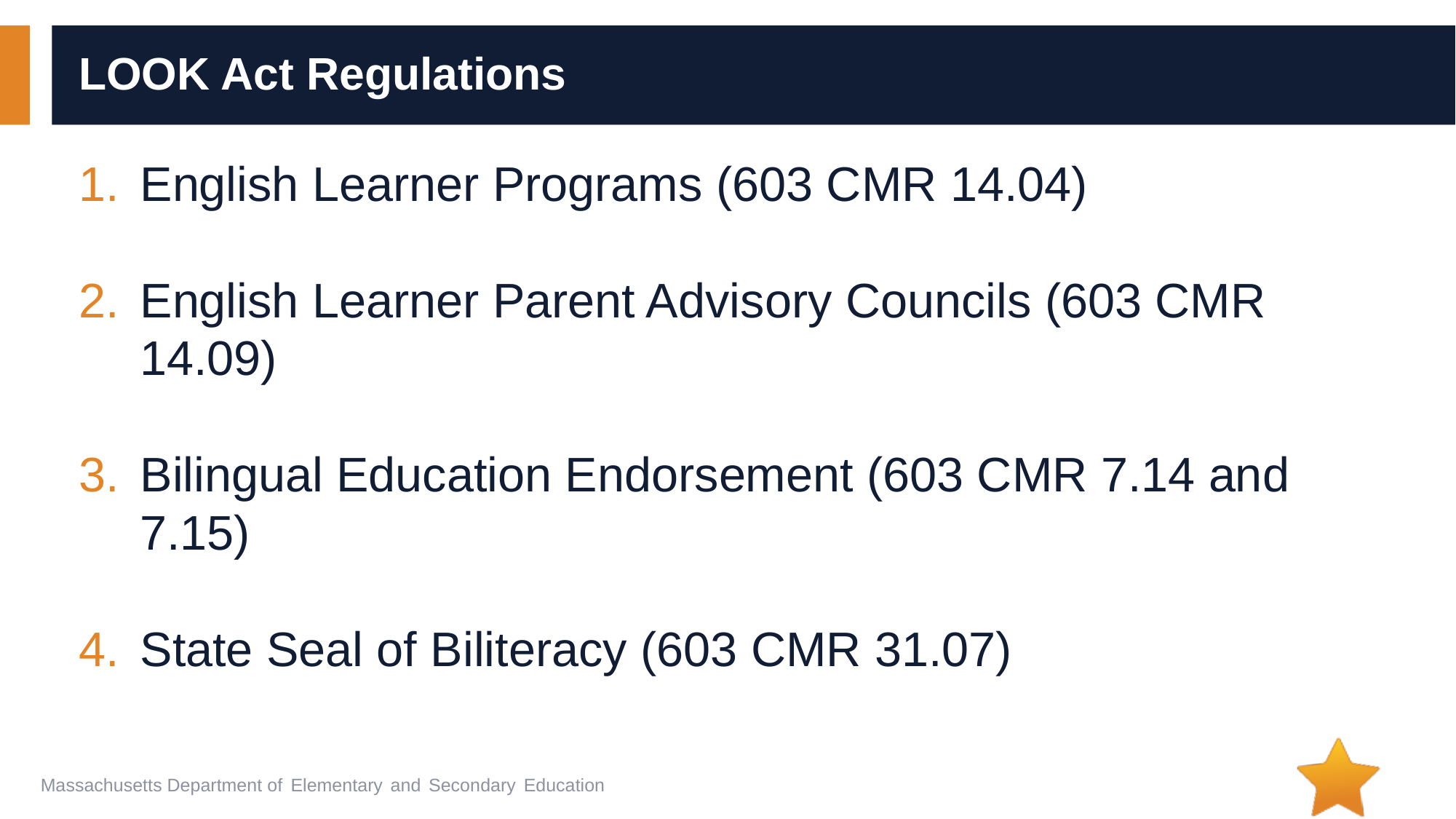

# LOOK Act Regulations
English Learner Programs (603 CMR 14.04)

English Learner Parent Advisory Councils (603 CMR 14.09)

Bilingual Education Endorsement (603 CMR 7.14 and 7.15)

State Seal of Biliteracy (603 CMR 31.07)